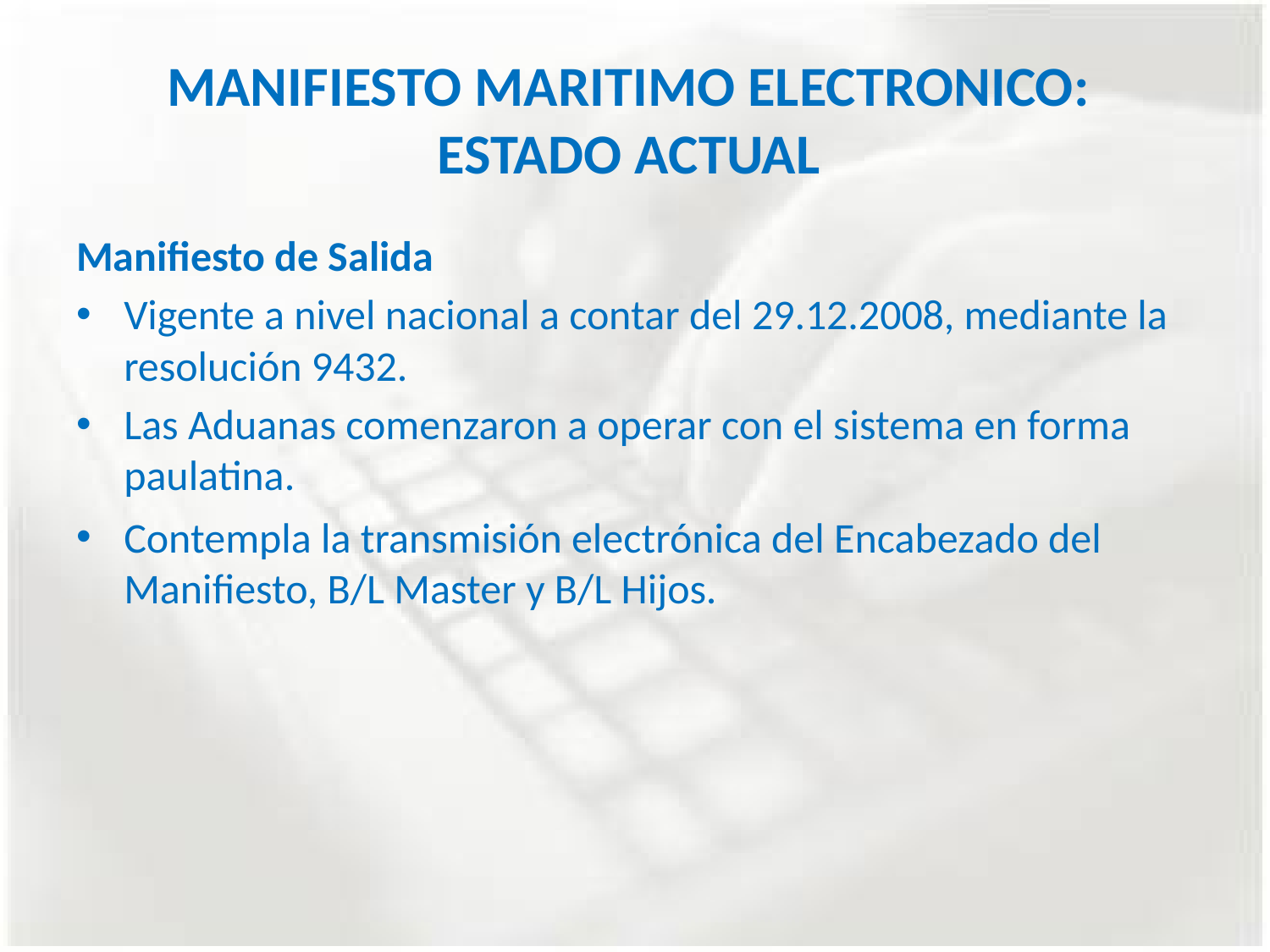

# MANIFIESTO MARITIMO ELECTRONICO: ESTADO ACTUAL
Manifiesto de Salida
Vigente a nivel nacional a contar del 29.12.2008, mediante la resolución 9432.
Las Aduanas comenzaron a operar con el sistema en forma paulatina.
Contempla la transmisión electrónica del Encabezado del Manifiesto, B/L Master y B/L Hijos.